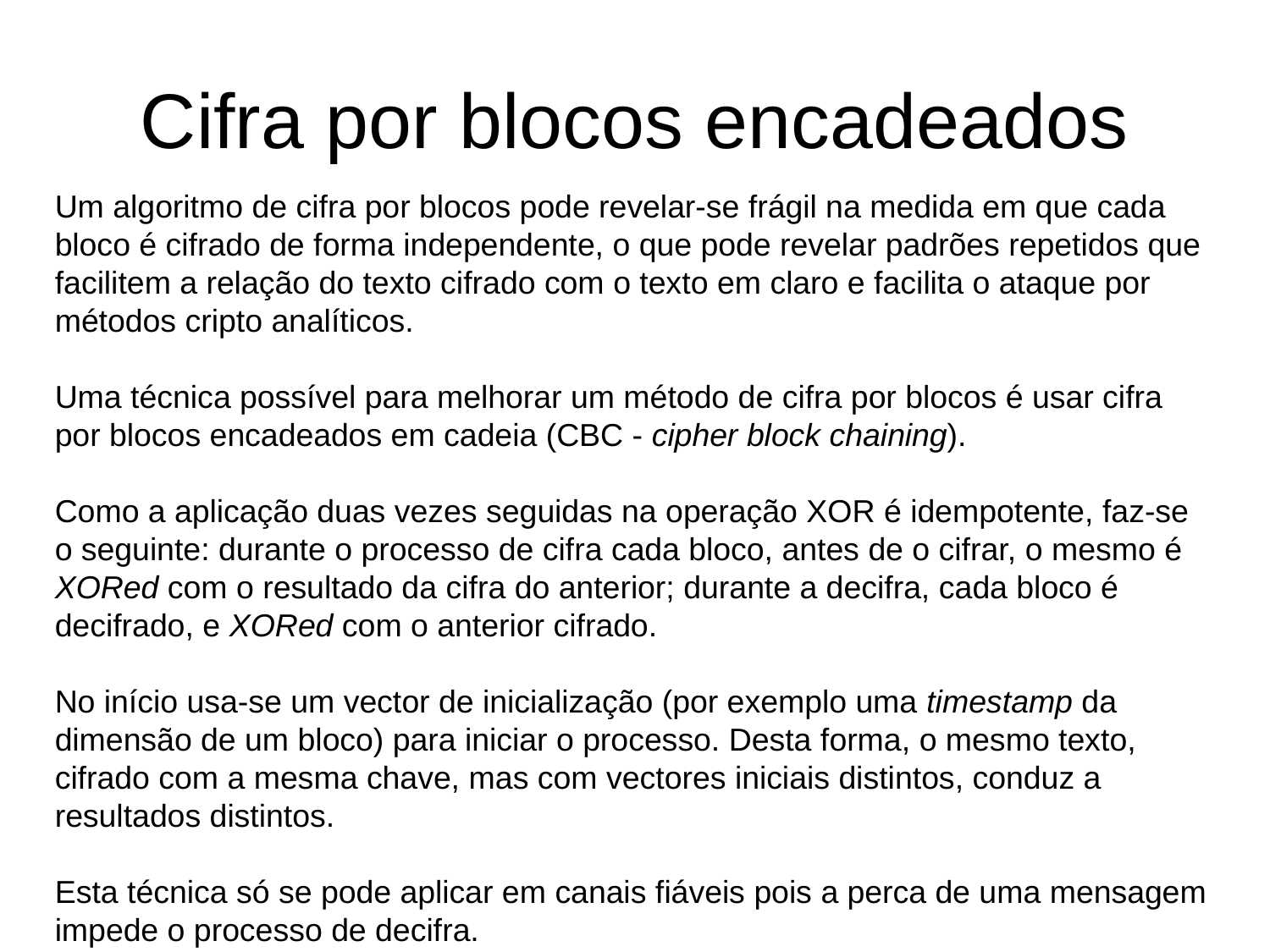

# Cifra por blocos encadeados
Um algoritmo de cifra por blocos pode revelar-se frágil na medida em que cada bloco é cifrado de forma independente, o que pode revelar padrões repetidos que facilitem a relação do texto cifrado com o texto em claro e facilita o ataque por métodos cripto analíticos.

Uma técnica possível para melhorar um método de cifra por blocos é usar cifra por blocos encadeados em cadeia (CBC - cipher block chaining).

Como a aplicação duas vezes seguidas na operação XOR é idempotente, faz-se o seguinte: durante o processo de cifra cada bloco, antes de o cifrar, o mesmo é XORed com o resultado da cifra do anterior; durante a decifra, cada bloco é decifrado, e XORed com o anterior cifrado.

No início usa-se um vector de inicialização (por exemplo uma timestamp da dimensão de um bloco) para iniciar o processo. Desta forma, o mesmo texto, cifrado com a mesma chave, mas com vectores iniciais distintos, conduz a resultados distintos.

Esta técnica só se pode aplicar em canais fiáveis pois a perca de uma mensagem impede o processo de decifra.